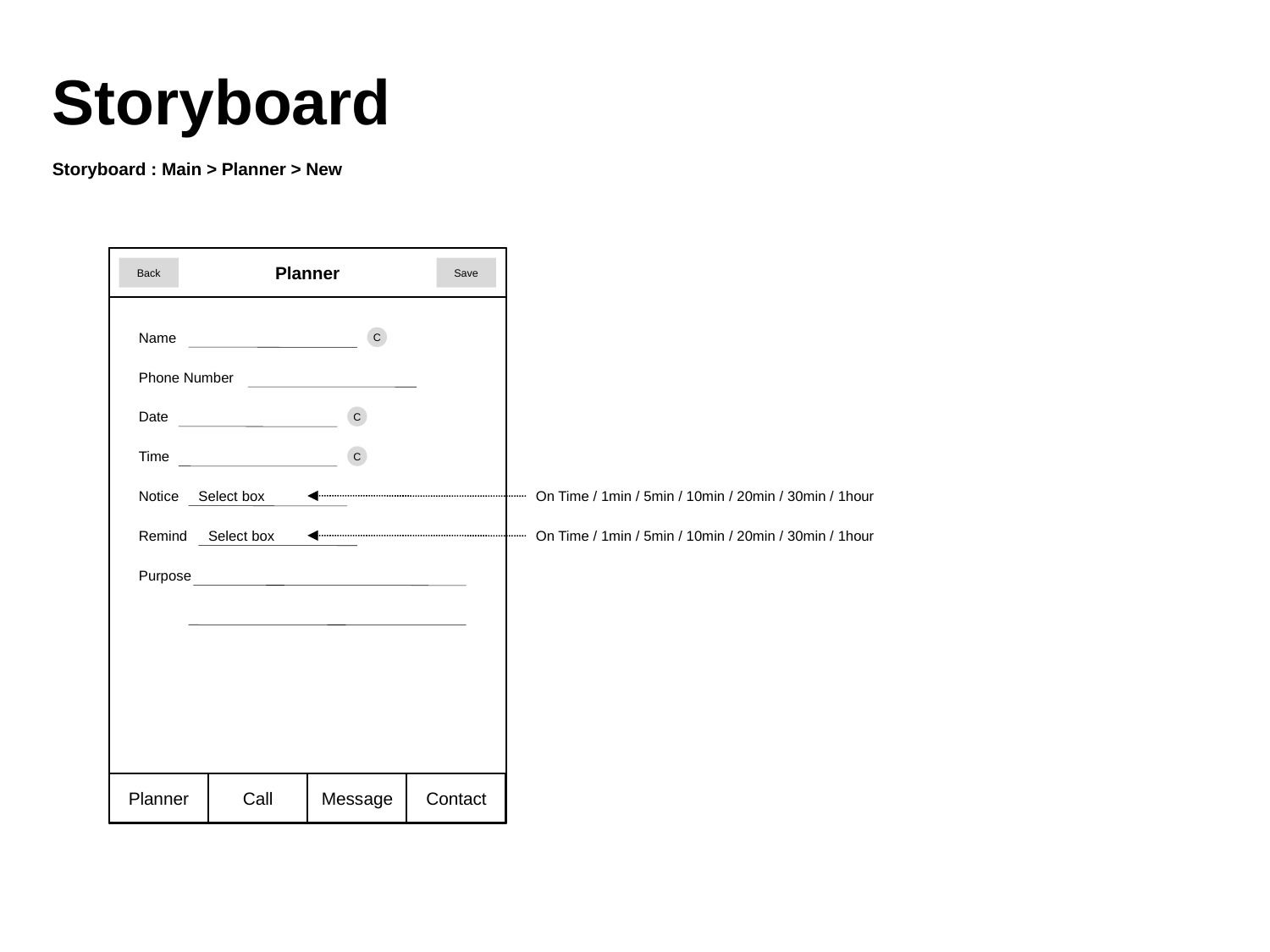

Storyboard
Storyboard : Main > Planner > New

Planner
Back
Save
Name
C
Phone Number
Date
C
Time
C
Notice
Select box
On Time / 1min / 5min / 10min / 20min / 30min / 1hour
Remind
Select box
On Time / 1min / 5min / 10min / 20min / 30min / 1hour
Purpose
Planner
Call
Message
Contact